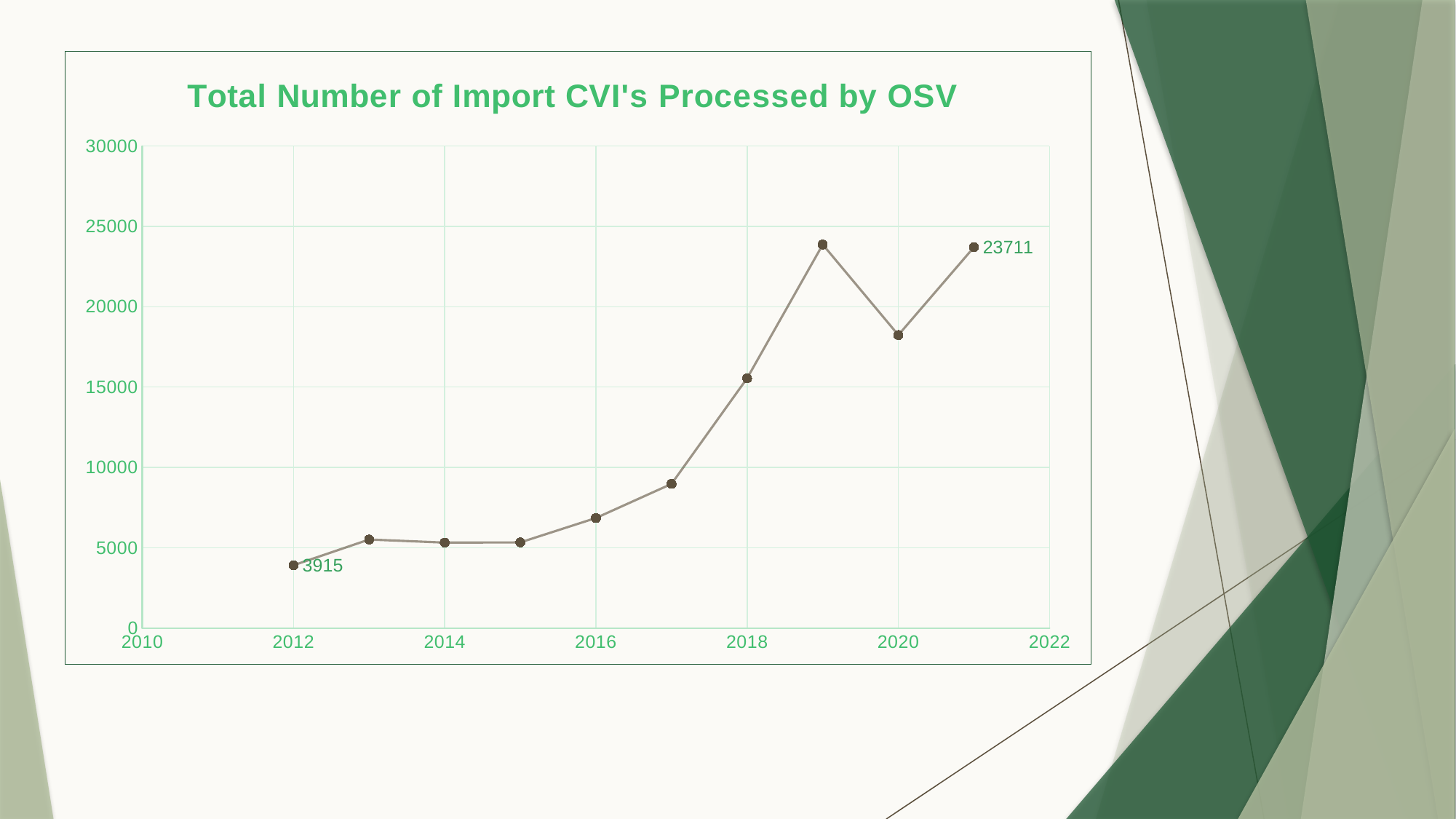

### Chart: Total Number of Import CVI's Processed by OSV

| Category |  |
|---|---|